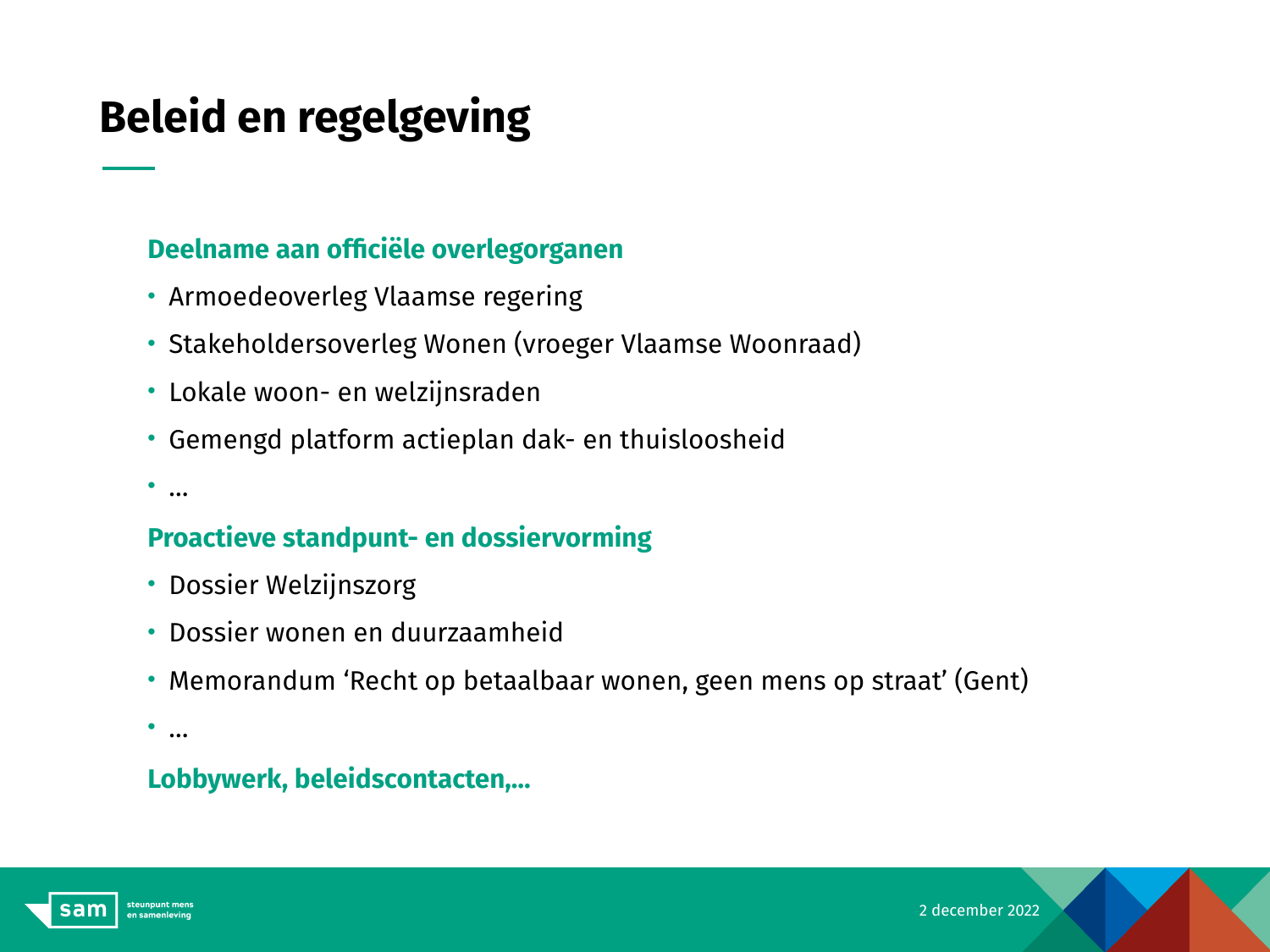

# Beleid en regelgeving
Deelname aan officiële overlegorganen
Armoedeoverleg Vlaamse regering
Stakeholdersoverleg Wonen (vroeger Vlaamse Woonraad)
Lokale woon- en welzijnsraden
Gemengd platform actieplan dak- en thuisloosheid
…
Proactieve standpunt- en dossiervorming
Dossier Welzijnszorg
Dossier wonen en duurzaamheid
Memorandum ‘Recht op betaalbaar wonen, geen mens op straat’ (Gent)
…
Lobbywerk, beleidscontacten,…

2 december 2022